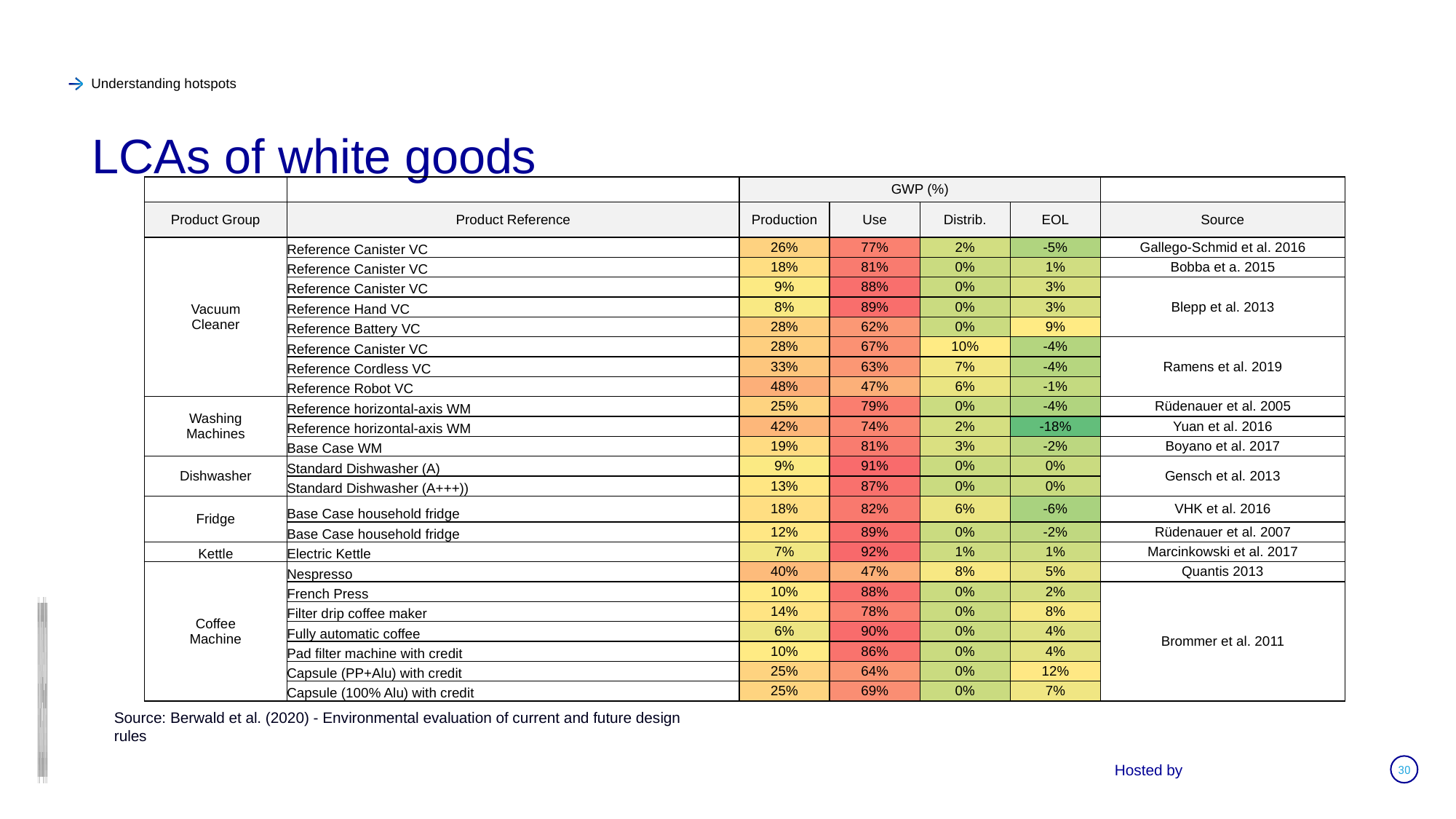

# Understanding hotspots

LCAs of white goods
|  |  | GWP (%) |  |  |  |  |
| --- | --- | --- | --- | --- | --- | --- |
| Product Group | Product Reference | Production | Use | Distrib. | EOL | Source |
| Vacuum Cleaner | Reference Canister VC | 26% | 77% | 2% | -5% | Gallego-Schmid et al. 2016 |
|  | Reference Canister VC | 18% | 81% | 0% | 1% | Bobba et a. 2015 |
|  | Reference Canister VC | 9% | 88% | 0% | 3% | Blepp et al. 2013 |
|  | Reference Hand VC | 8% | 89% | 0% | 3% |  |
|  | Reference Battery VC | 28% | 62% | 0% | 9% |  |
|  | Reference Canister VC | 28% | 67% | 10% | -4% | Ramens et al. 2019 |
|  | Reference Cordless VC | 33% | 63% | 7% | -4% |  |
|  | Reference Robot VC | 48% | 47% | 6% | -1% |  |
| Washing Machines | Reference horizontal-axis WM | 25% | 79% | 0% | -4% | Rüdenauer et al. 2005 |
|  | Reference horizontal-axis WM | 42% | 74% | 2% | -18% | Yuan et al. 2016 |
|  | Base Case WM | 19% | 81% | 3% | -2% | Boyano et al. 2017 |
| Dishwasher | Standard Dishwasher (A) | 9% | 91% | 0% | 0% | Gensch et al. 2013 |
|  | Standard Dishwasher (A+++)) | 13% | 87% | 0% | 0% |  |
| Fridge | Base Case household fridge | 18% | 82% | 6% | -6% | VHK et al. 2016 |
|  | Base Case household fridge | 12% | 89% | 0% | -2% | Rüdenauer et al. 2007 |
| Kettle | Electric Kettle | 7% | 92% | 1% | 1% | Marcinkowski et al. 2017 |
| Coffee Machine | Nespresso | 40% | 47% | 8% | 5% | Quantis 2013 |
|  | French Press | 10% | 88% | 0% | 2% | Brommer et al. 2011 |
|  | Filter drip coffee maker | 14% | 78% | 0% | 8% |  |
|  | Fully automatic coffee | 6% | 90% | 0% | 4% |  |
|  | Pad filter machine with credit | 10% | 86% | 0% | 4% |  |
|  | Capsule (PP+Alu) with credit | 25% | 64% | 0% | 12% |  |
|  | Capsule (100% Alu) with credit | 25% | 69% | 0% | 7% |  |

Source: Berwald et al. (2020) - Environmental evaluation of current and future design rules